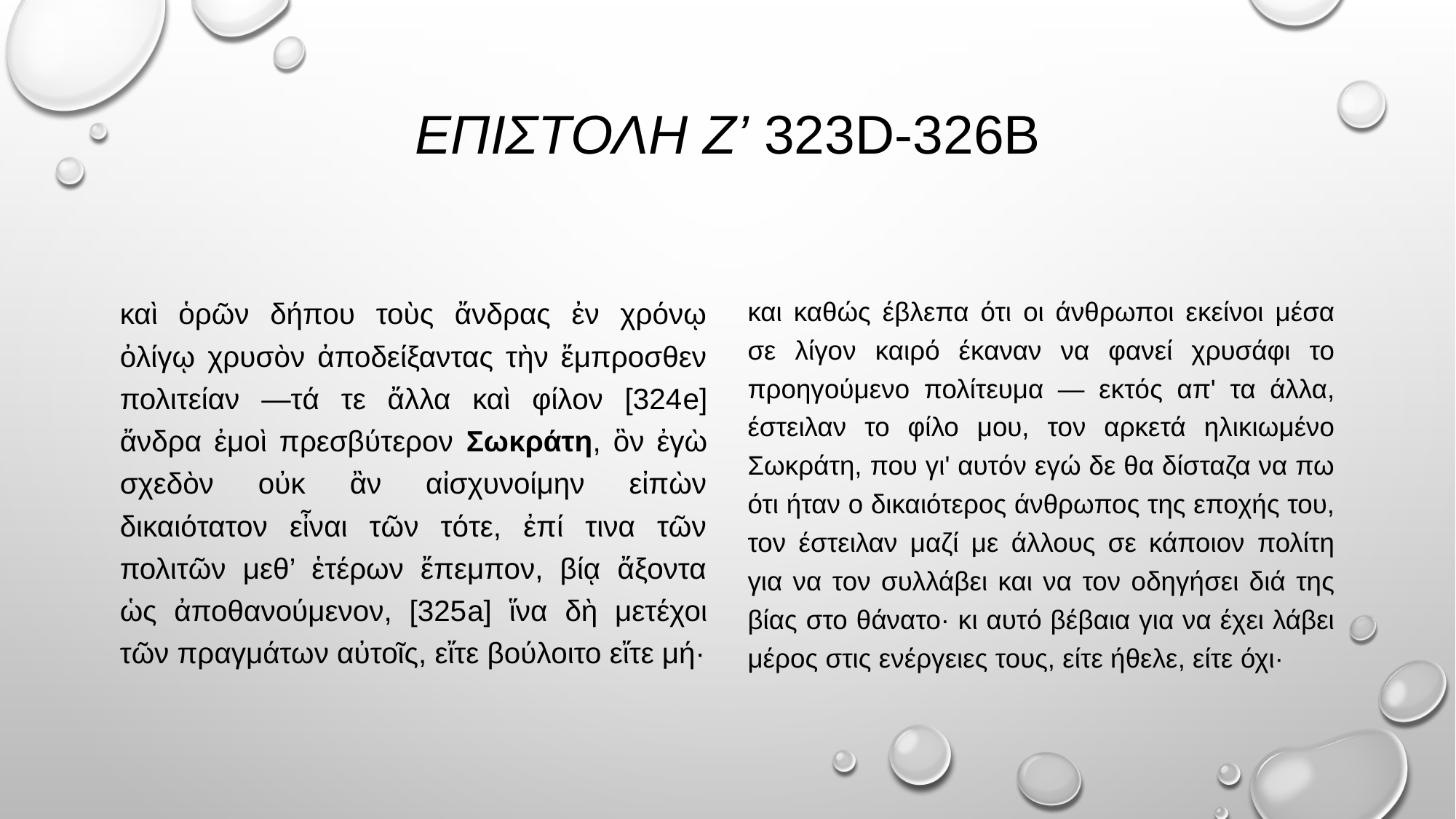

# ΕΠΙΣΤΟΛΗ Ζ’ 323d-326b
καὶ ὁρῶν δήπου τοὺς ἄνδρας ἐν χρόνῳ ὀλίγῳ χρυσὸν ἀποδείξαντας τὴν ἔμπροσθεν πολιτείαν ―τά τε ἄλλα καὶ φίλον [324e] ἄνδρα ἐμοὶ πρεσβύτερον Σωκράτη, ὃν ἐγὼ σχεδὸν οὐκ ἂν αἰσχυνοίμην εἰπὼν δικαιότατον εἶναι τῶν τότε, ἐπί τινα τῶν πολιτῶν μεθ’ ἑτέρων ἔπεμπον, βίᾳ ἄξοντα ὡς ἀποθανούμενον, [325a] ἵνα δὴ μετέχοι τῶν πραγμάτων αὐτοῖς, εἴτε βούλοιτο εἴτε μή·
και καθώς έβλεπα ότι οι άνθρωποι εκείνοι μέσα σε λίγον καιρό έκαναν να φανεί χρυσάφι το προηγούμενο πολίτευμα ― εκτός απ' τα άλλα, έστειλαν το φίλο μου, τον αρκετά ηλικιωμένο Σωκράτη, που γι' αυτόν εγώ δε θα δίσταζα να πω ότι ήταν ο δικαιότερος άνθρωπος της εποχής του, τον έστειλαν μαζί με άλλους σε κάποιον πολίτη για να τον συλλάβει και να τον οδηγήσει διά της βίας στο θάνατο· κι αυτό βέβαια για να έχει λάβει μέρος στις ενέργειες τους, είτε ήθελε, είτε όχι·